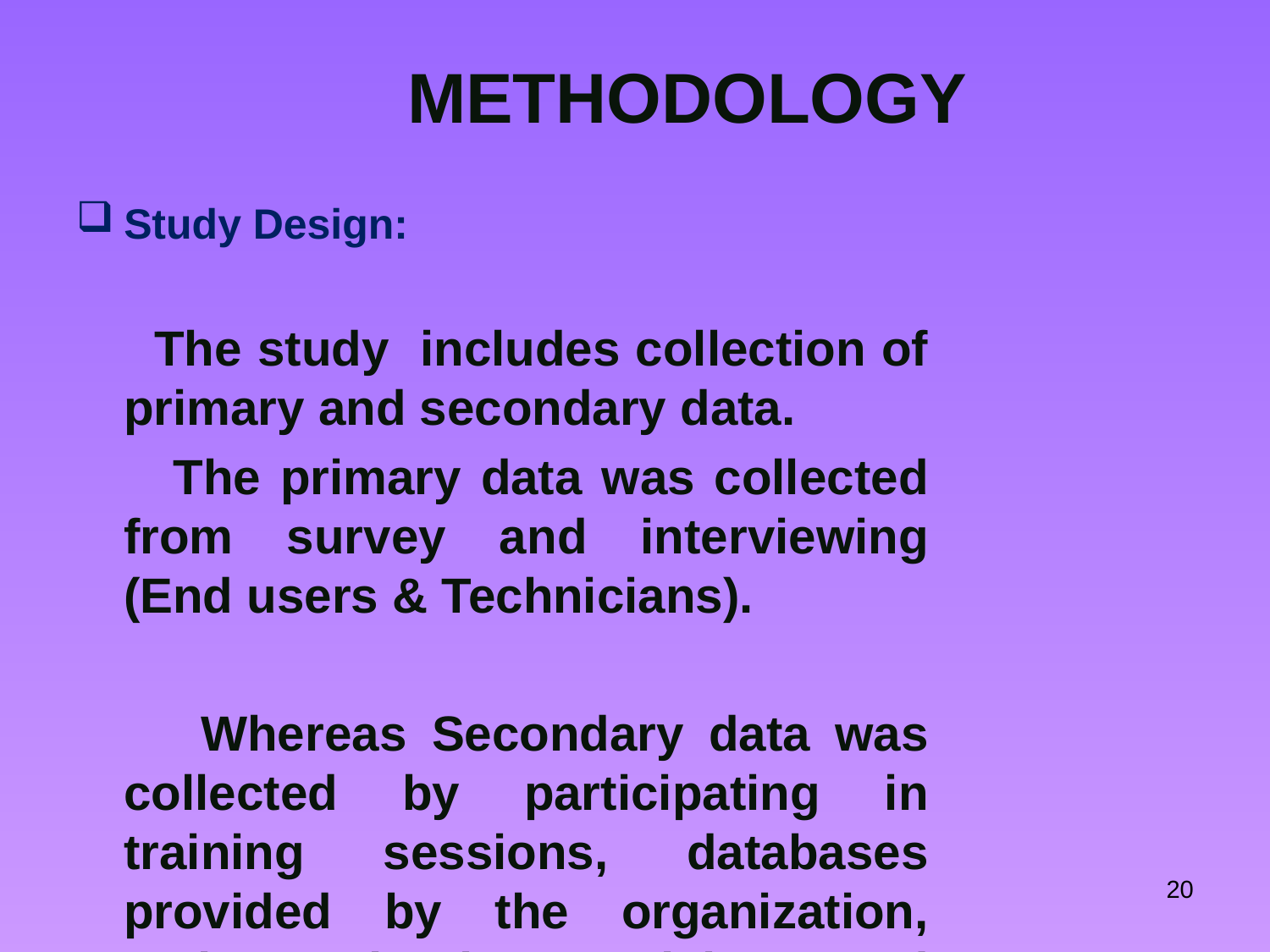

# METHODOLOGY
Study Design:

     The study  includes collection of primary and secondary data.
     The primary data was collected from survey and interviewing (End users & Technicians).

     Whereas Secondary data was collected by participating in training sessions, databases provided by the organization, various books, articles and websites.

20